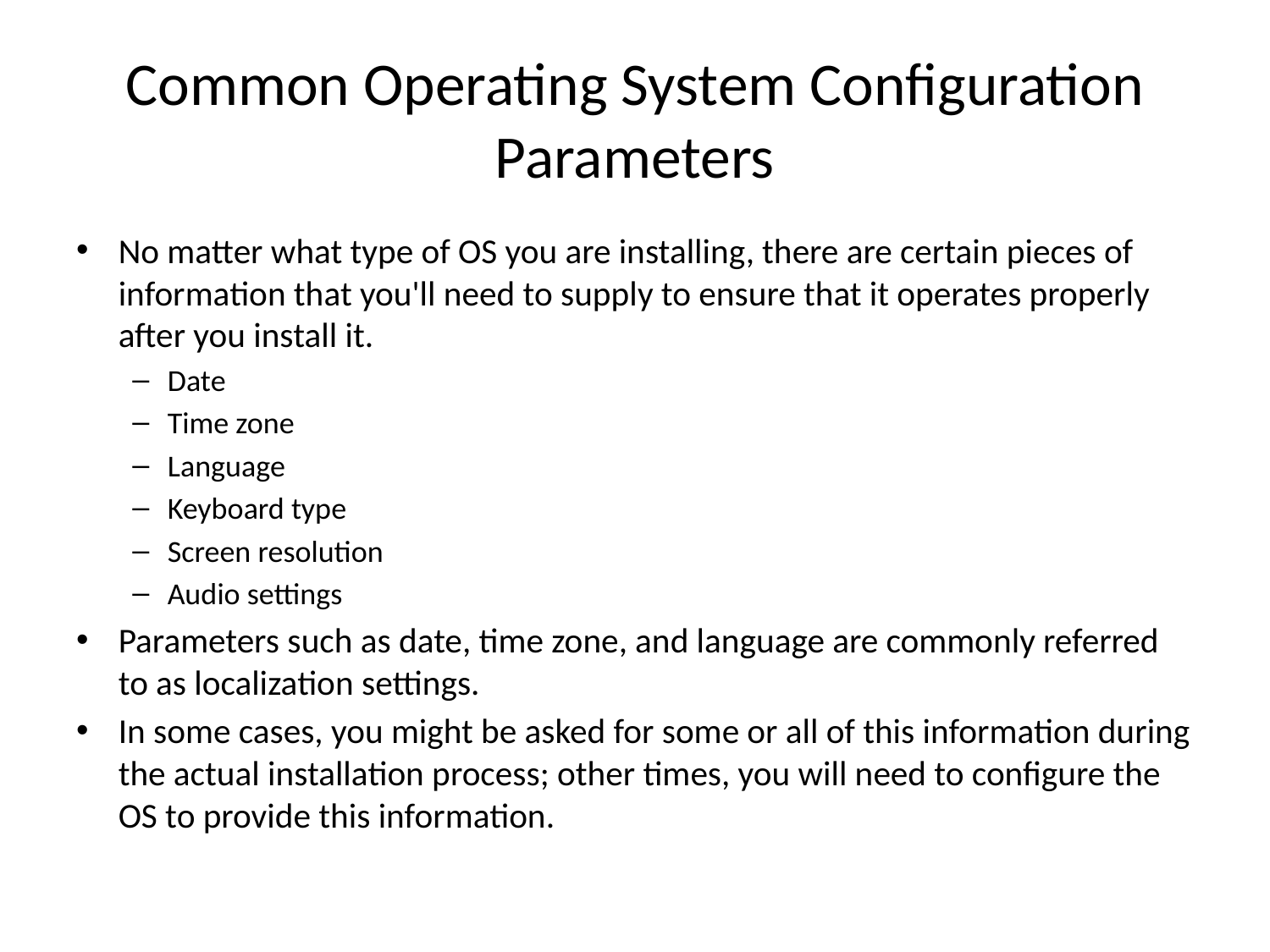

# Common Operating System Configuration Parameters
No matter what type of OS you are installing, there are certain pieces of information that you'll need to supply to ensure that it operates properly after you install it.
Date
Time zone
Language
Keyboard type
Screen resolution
Audio settings
Parameters such as date, time zone, and language are commonly referred to as localization settings.
In some cases, you might be asked for some or all of this information during the actual installation process; other times, you will need to configure the OS to provide this information.